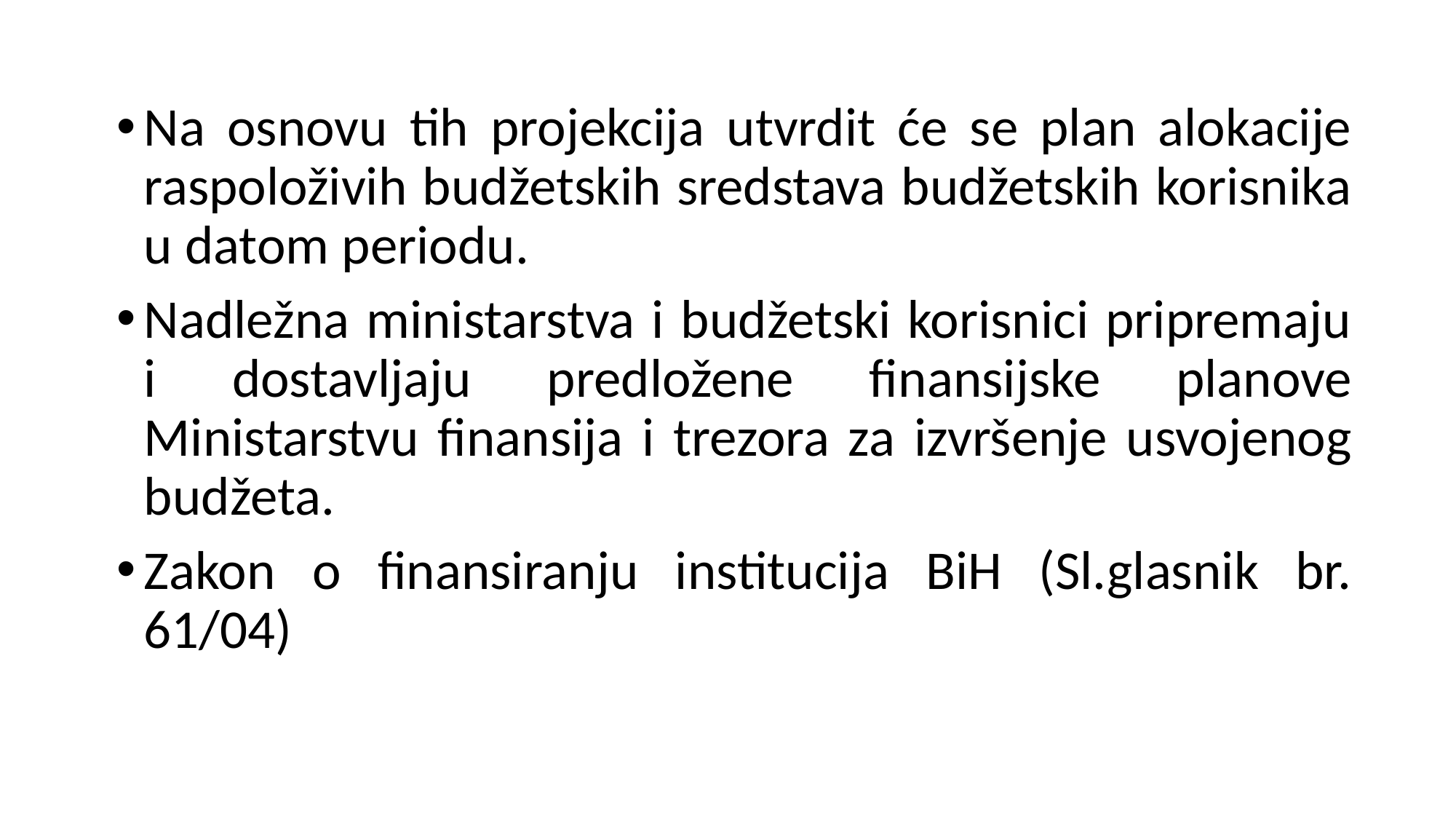

Na osnovu tih projekcija utvrdit će se plan alokacije raspoloživih budžetskih sredstava budžetskih korisnika u datom periodu.
Nadležna ministarstva i budžetski korisnici pripremaju i dostavljaju predložene finansijske planove Ministarstvu finansija i trezora za izvršenje usvojenog budžeta.
Zakon o finansiranju institucija BiH (Sl.glasnik br. 61/04)